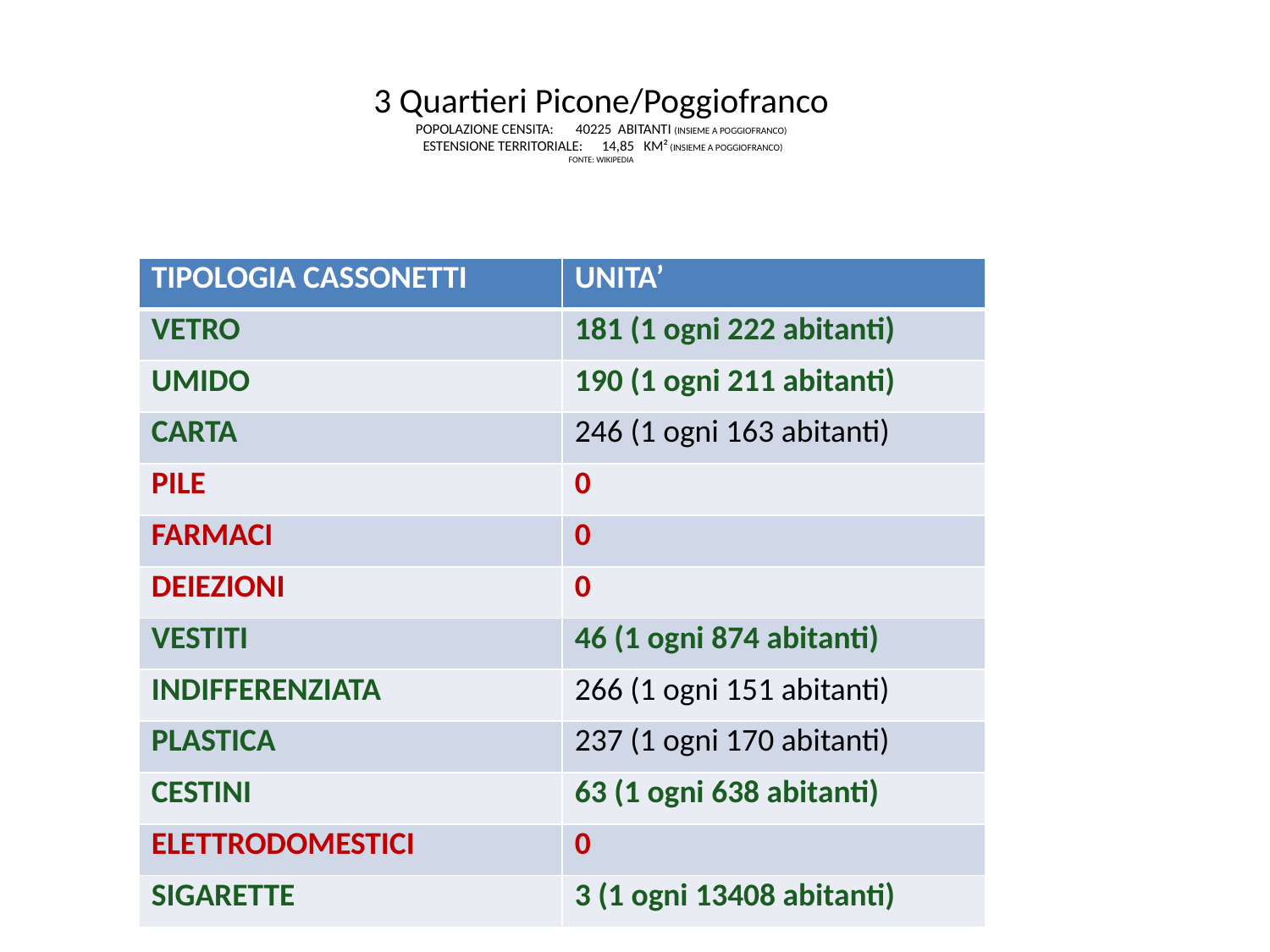

# 3 Quartieri Picone/Poggiofranco POPOLAZIONE CENSITA:       40225  abitanti (INSIEME A POGGIOFRANCO) ESTENSIONE TERRITORIALE:      14,85   kM² (INSIEME A POGGIOFRANCO) FONTE: WIKIPEDIA
| TIPOLOGIA CASSONETTI | UNITA’ |
| --- | --- |
| VETRO | 181 (1 ogni 222 abitanti) |
| UMIDO | 190 (1 ogni 211 abitanti) |
| CARTA | 246 (1 ogni 163 abitanti) |
| PILE | 0 |
| FARMACI | 0 |
| DEIEZIONI | 0 |
| VESTITI | 46 (1 ogni 874 abitanti) |
| INDIFFERENZIATA | 266 (1 ogni 151 abitanti) |
| PLASTICA | 237 (1 ogni 170 abitanti) |
| CESTINI | 63 (1 ogni 638 abitanti) |
| ELETTRODOMESTICI | 0 |
| SIGARETTE | 3 (1 ogni 13408 abitanti) |